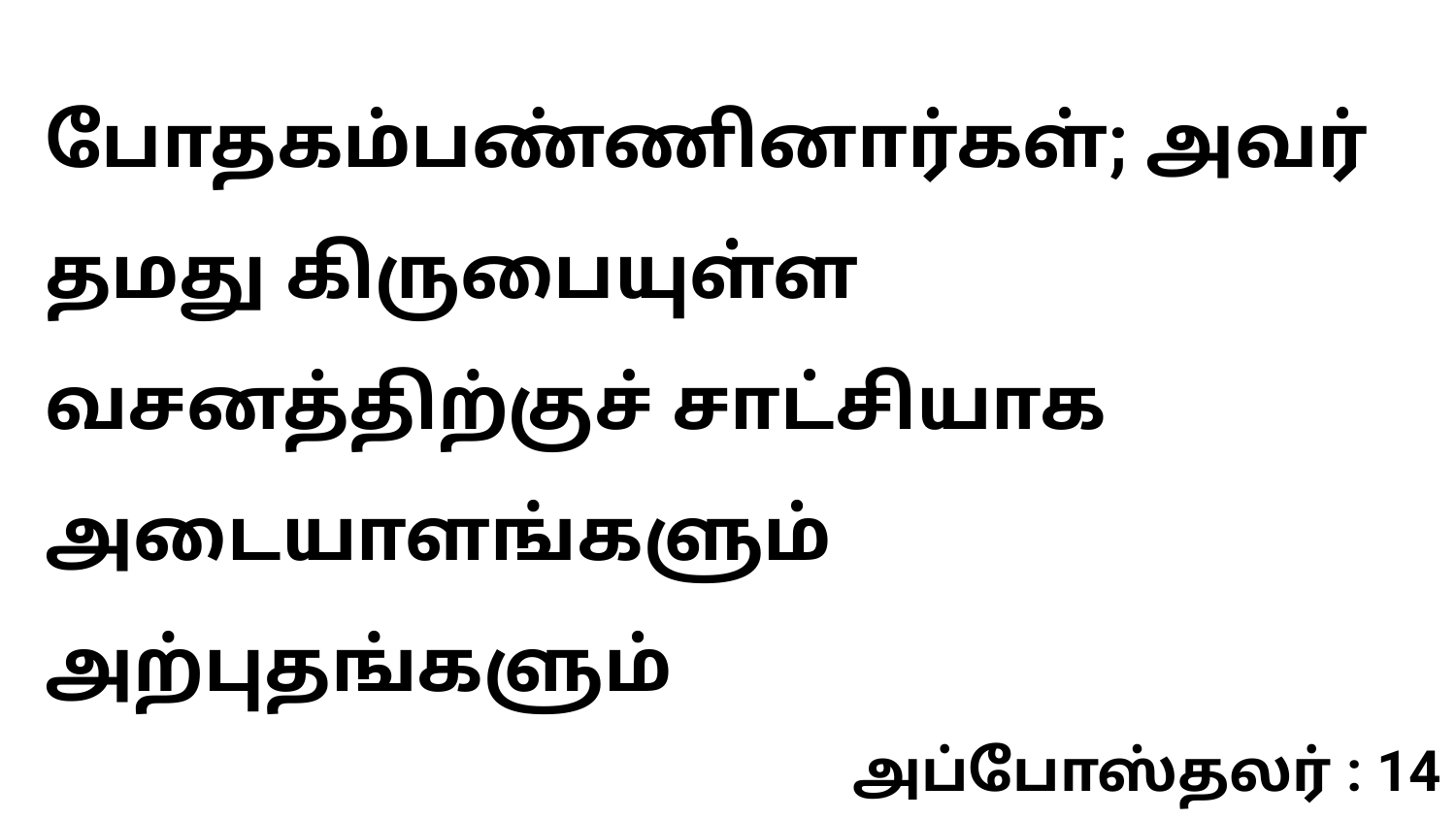

போதகம்பண்ணினார்கள்; அவர் தமது கிருபையுள்ள வசனத்திற்குச் சாட்சியாக அடையாளங்களும் அற்புதங்களும்
அப்போஸ்தலர் : 14